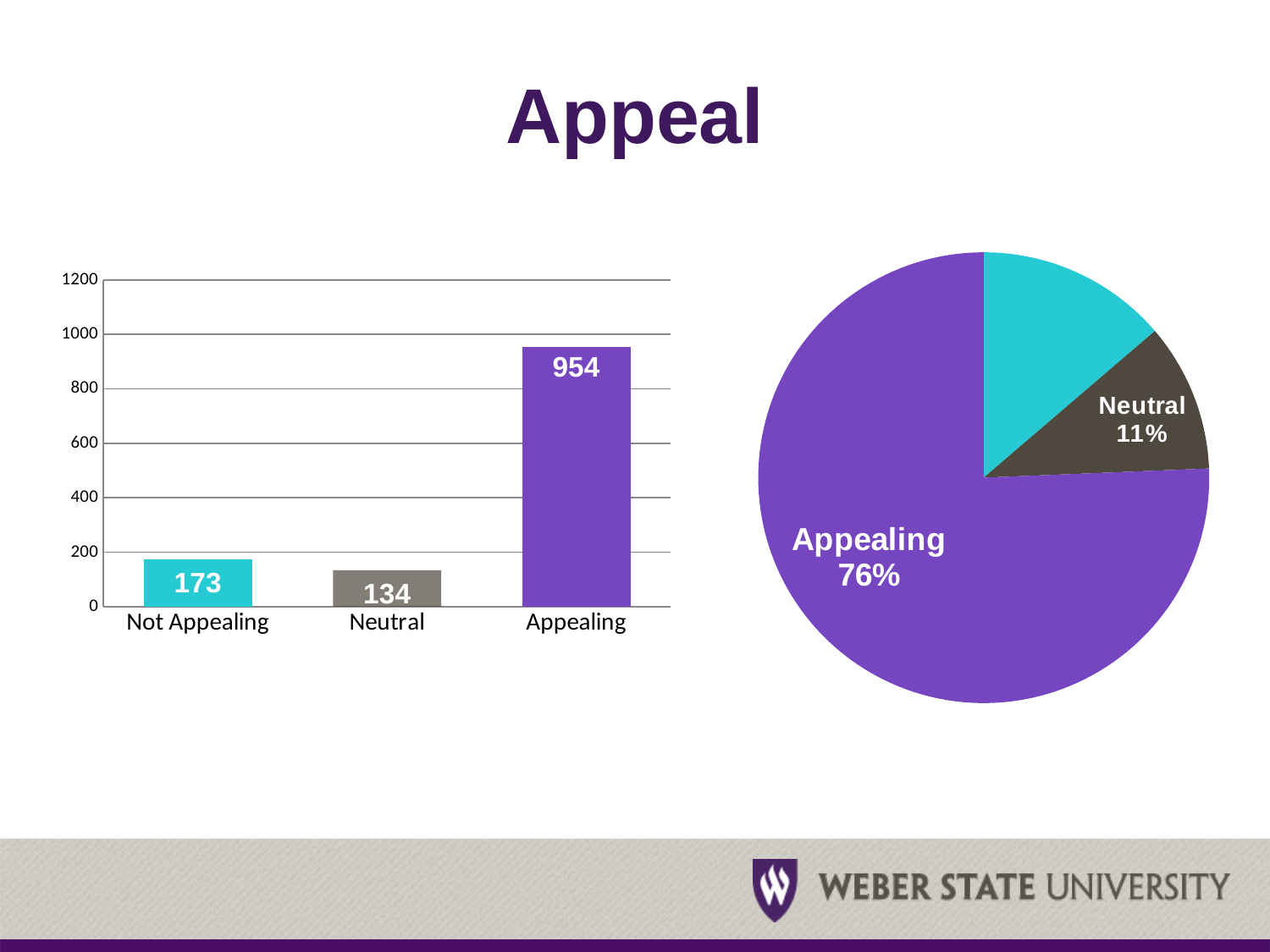

# Appeal

### Chart

| Category |  |
|---|---|
| Not Appealing | 173.0 |
| Neutral | 134.0 |
| Appealing | 954.0 |

### Chart

| Category |  |
|---|---|
| Not Appealing | 173.0 |
| Neutral | 134.0 |
| Appealing | 954.0 |

### Chart

| Category |
|---|